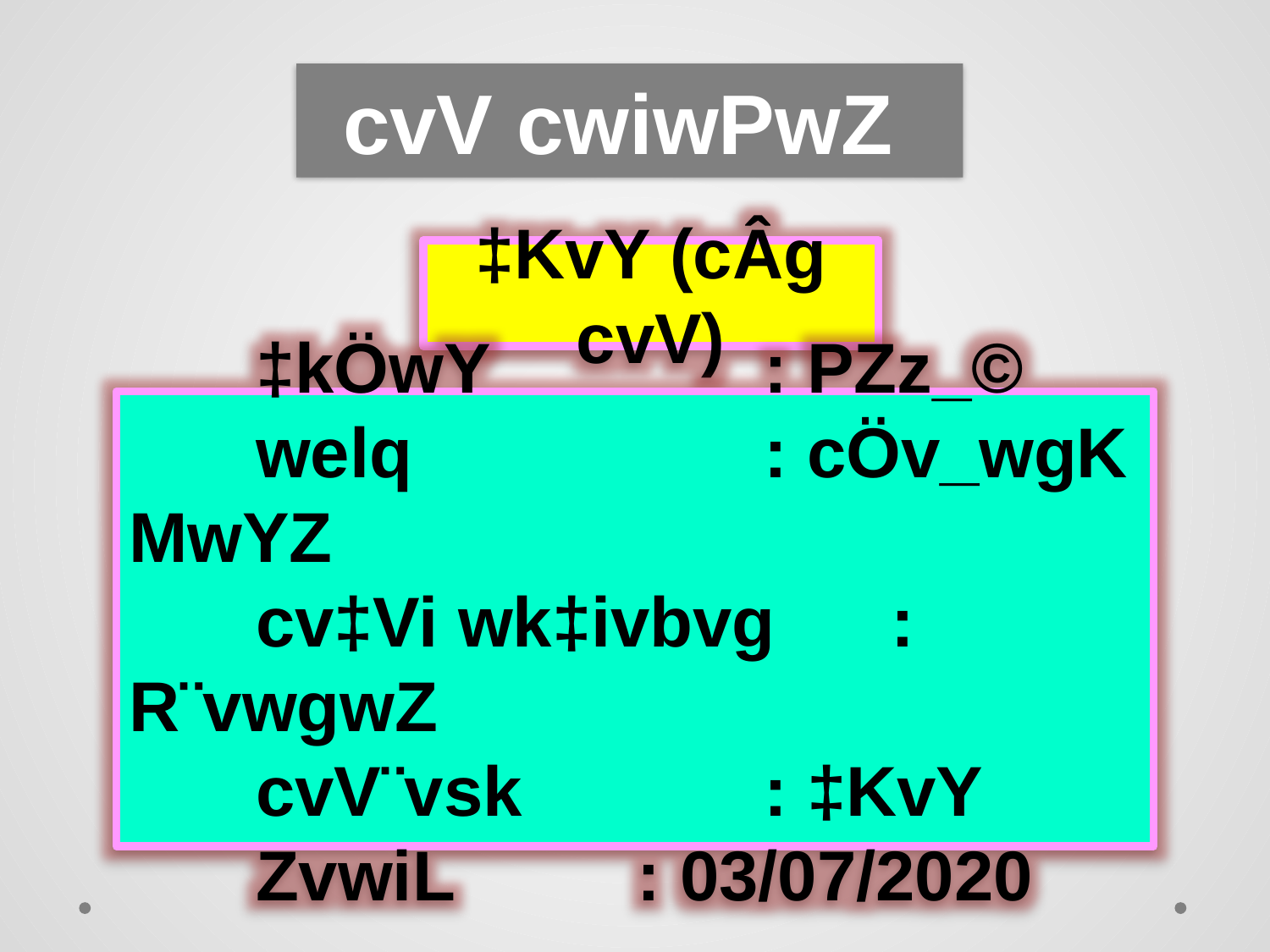

cvV cwiwPwZ
‡KvY (cÂg cvV)
	‡kÖwY			: PZz_©
	welq			: cÖv_wgK MwYZ
	cv‡Vi wk‡ivbvg	: R¨vwgwZ
	cvV¨vsk		: ‡KvY
	ZvwiL		: 03/07/2020